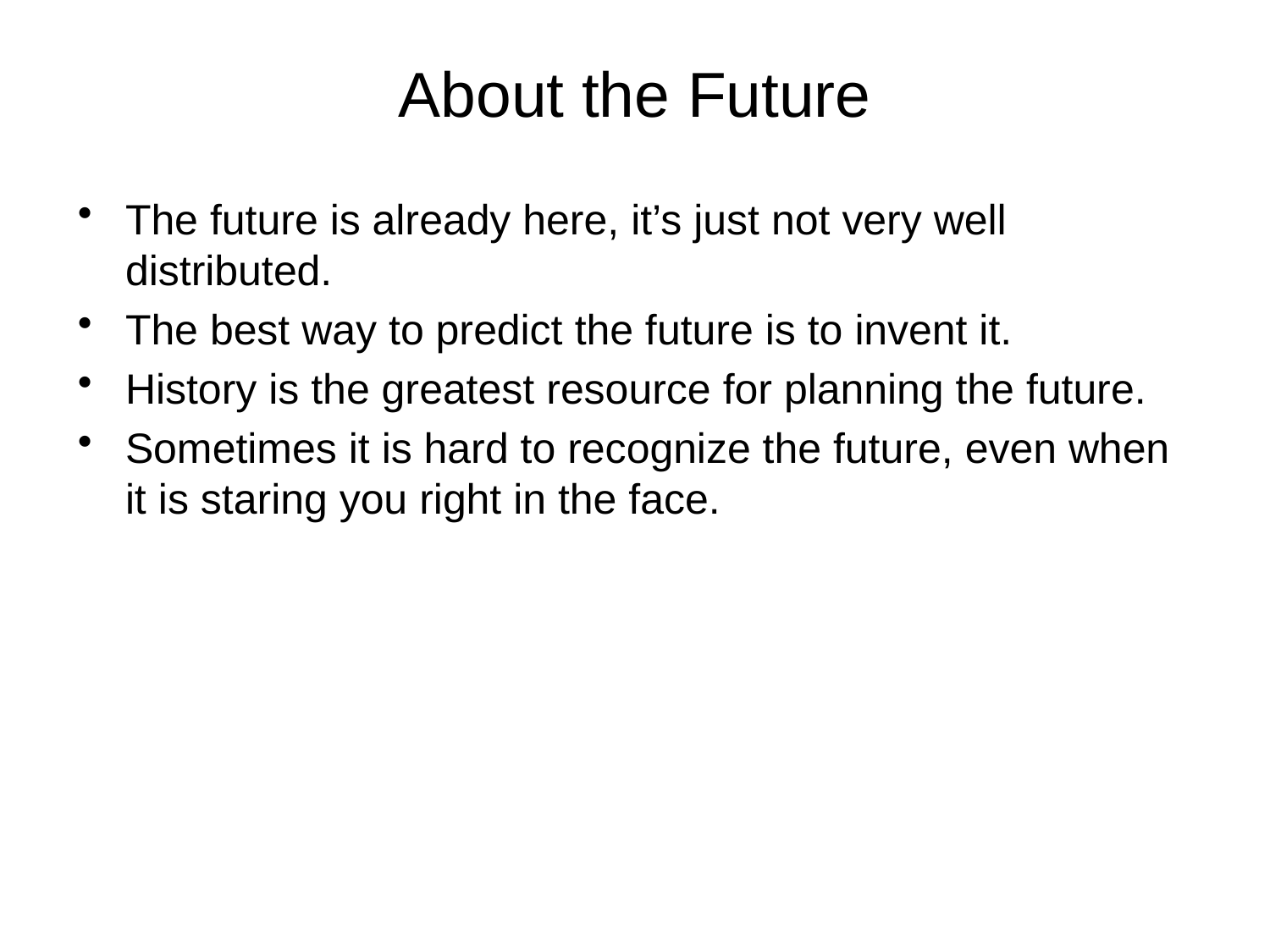

# About the Future
The future is already here, it’s just not very well distributed.
The best way to predict the future is to invent it.
History is the greatest resource for planning the future.
Sometimes it is hard to recognize the future, even when it is staring you right in the face.